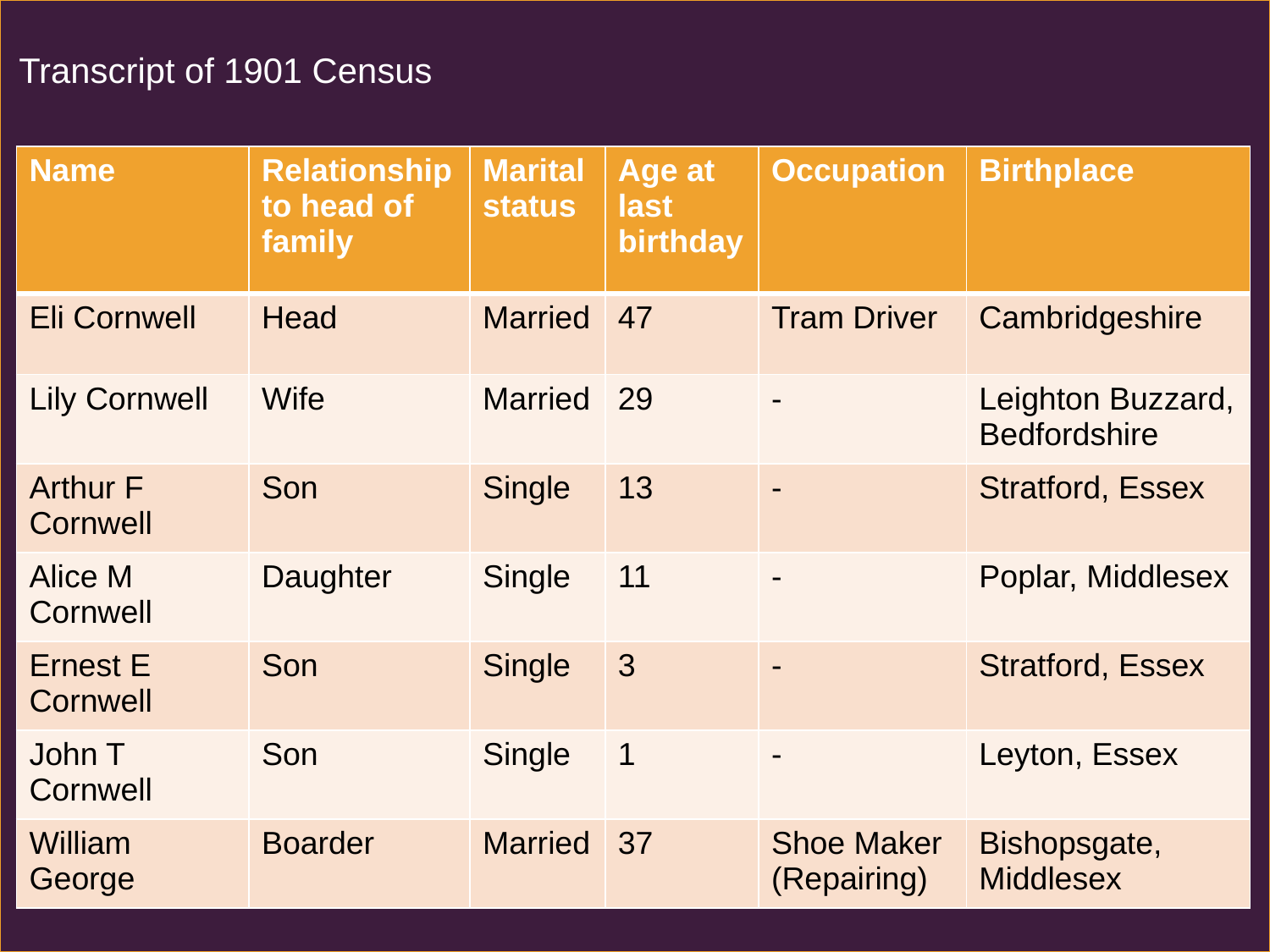

Transcript of 1901 Census

| Name | Relationship to head of family | Marital status | Age at last birthday | Occupation | Birthplace |
| --- | --- | --- | --- | --- | --- |
| Eli Cornwell | Head | Married | 47 | Tram Driver | Cambridgeshire |
| Lily Cornwell | Wife | Married | 29 | - | Leighton Buzzard, Bedfordshire |
| Arthur F Cornwell | Son | Single | 13 | - | Stratford, Essex |
| Alice M Cornwell | Daughter | Single | 11 | - | Poplar, Middlesex |
| Ernest E Cornwell | Son | Single | 3 | - | Stratford, Essex |
| John T Cornwell | Son | Single | 1 | - | Leyton, Essex |
| William George | Boarder | Married | 37 | Shoe Maker (Repairing) | Bishopsgate, Middlesex |